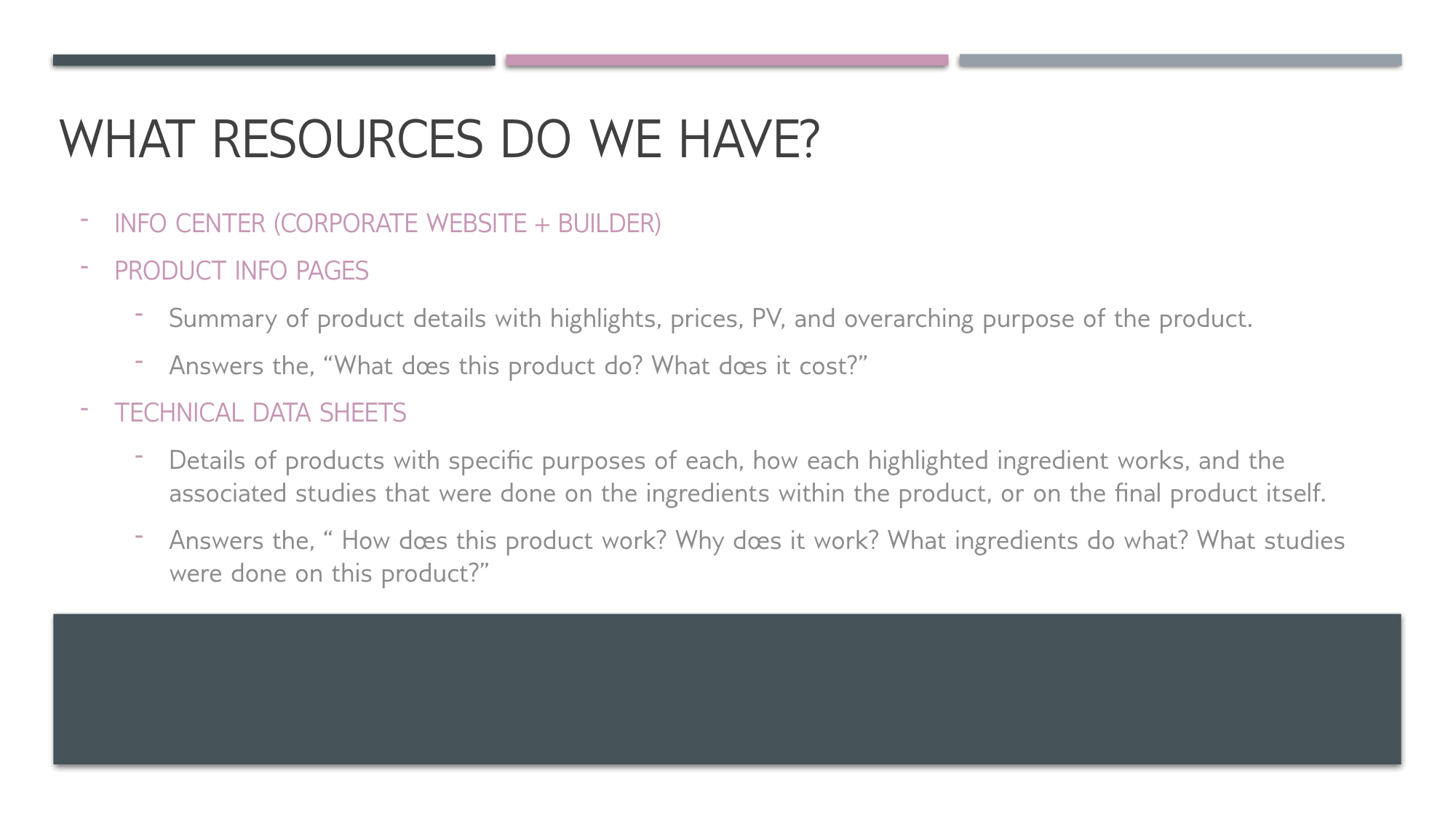

# What resources do we have?
Info center (Corporate website + builder)
Product info pages
Summary of product details with highlights, prices, PV, and overarching purpose of the product.
Answers the, “What does this product do? What does it cost?”
Technical data sheets
Details of products with specific purposes of each, how each highlighted ingredient works, and the associated studies that were done on the ingredients within the product, or on the final product itself.
Answers the, “ How does this product work? Why does it work? What ingredients do what? What studies were done on this product?”